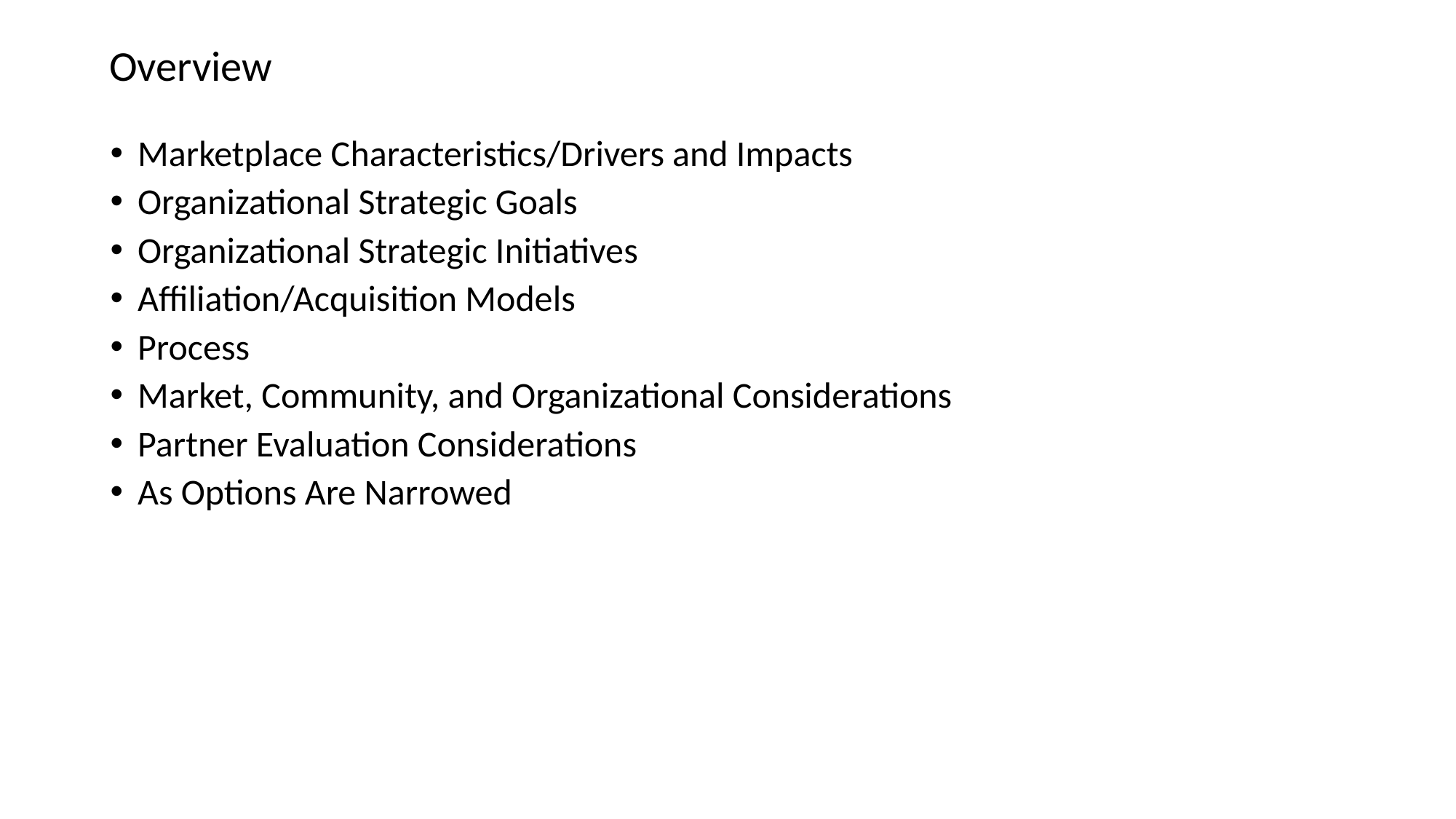

# Overview
Marketplace Characteristics/Drivers and Impacts
Organizational Strategic Goals
Organizational Strategic Initiatives
Affiliation/Acquisition Models
Process
Market, Community, and Organizational Considerations
Partner Evaluation Considerations
As Options Are Narrowed